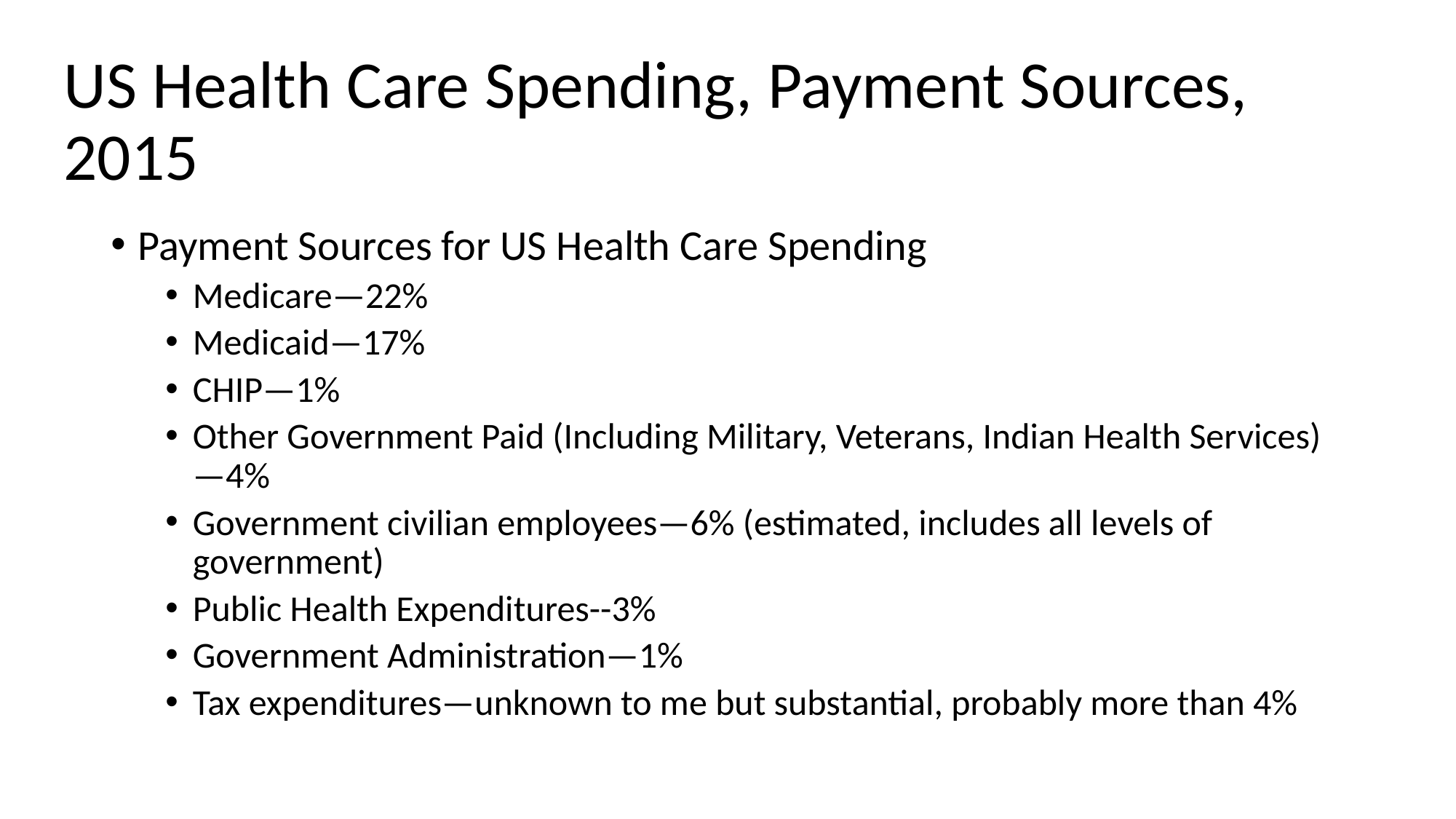

# US Health Care Spending, Payment Sources, 2015
Payment Sources for US Health Care Spending
Medicare—22%
Medicaid—17%
CHIP—1%
Other Government Paid (Including Military, Veterans, Indian Health Services)—4%
Government civilian employees—6% (estimated, includes all levels of government)
Public Health Expenditures--3%
Government Administration—1%
Tax expenditures—unknown to me but substantial, probably more than 4%